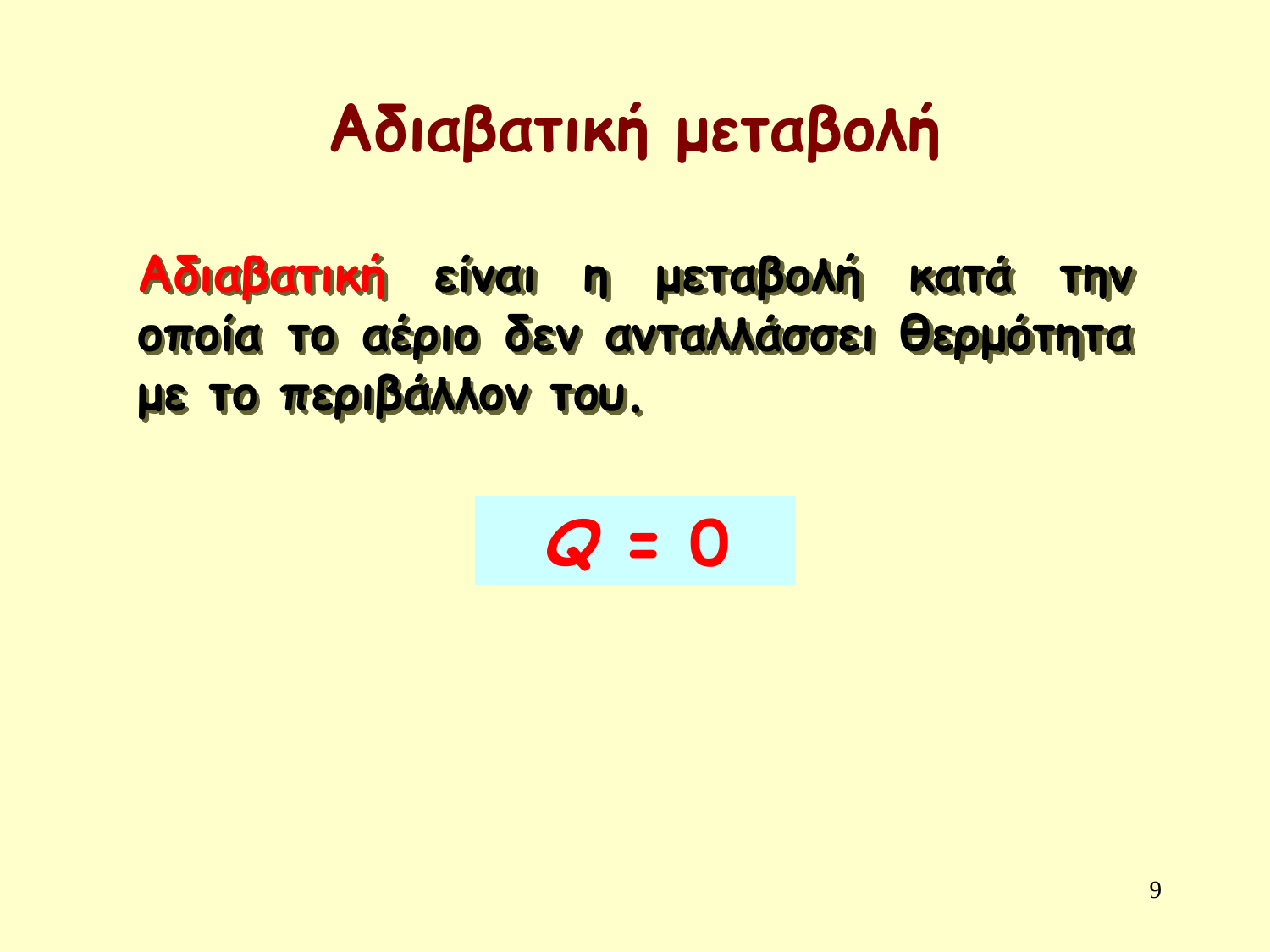

# Αδιαβατική μεταβολή
Αδιαβατική είναι η μεταβολή κατά την οποία το αέριο δεν ανταλλάσσει θερμότητα με το περιβάλλον του.
Q = 0
9